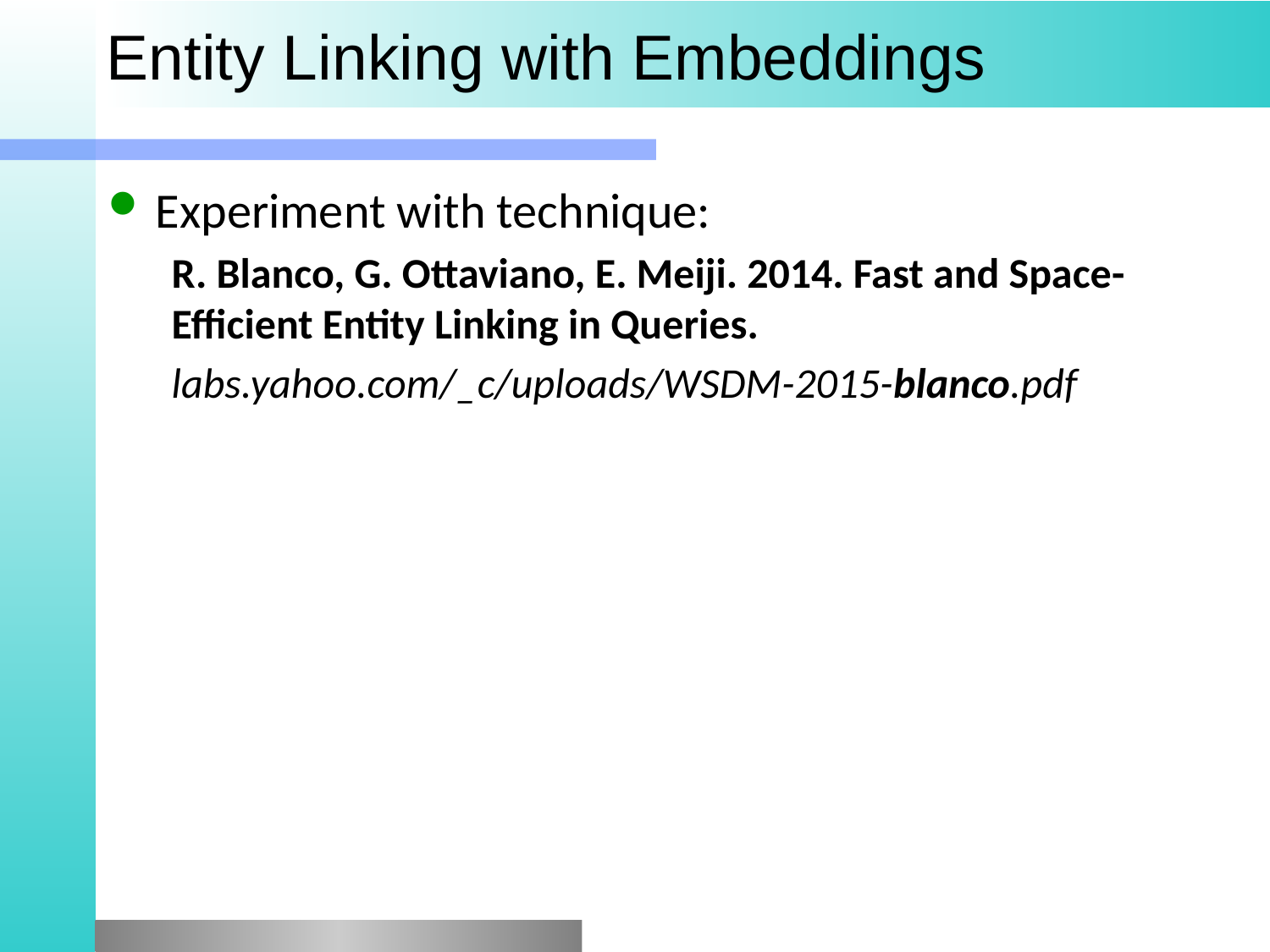

# Entity Linking with Embeddings
Experiment with technique:
R. Blanco, G. Ottaviano, E. Meiji. 2014. Fast and Space-Efficient Entity Linking in Queries.
labs.yahoo.com/_c/uploads/WSDM-2015-blanco.pdf